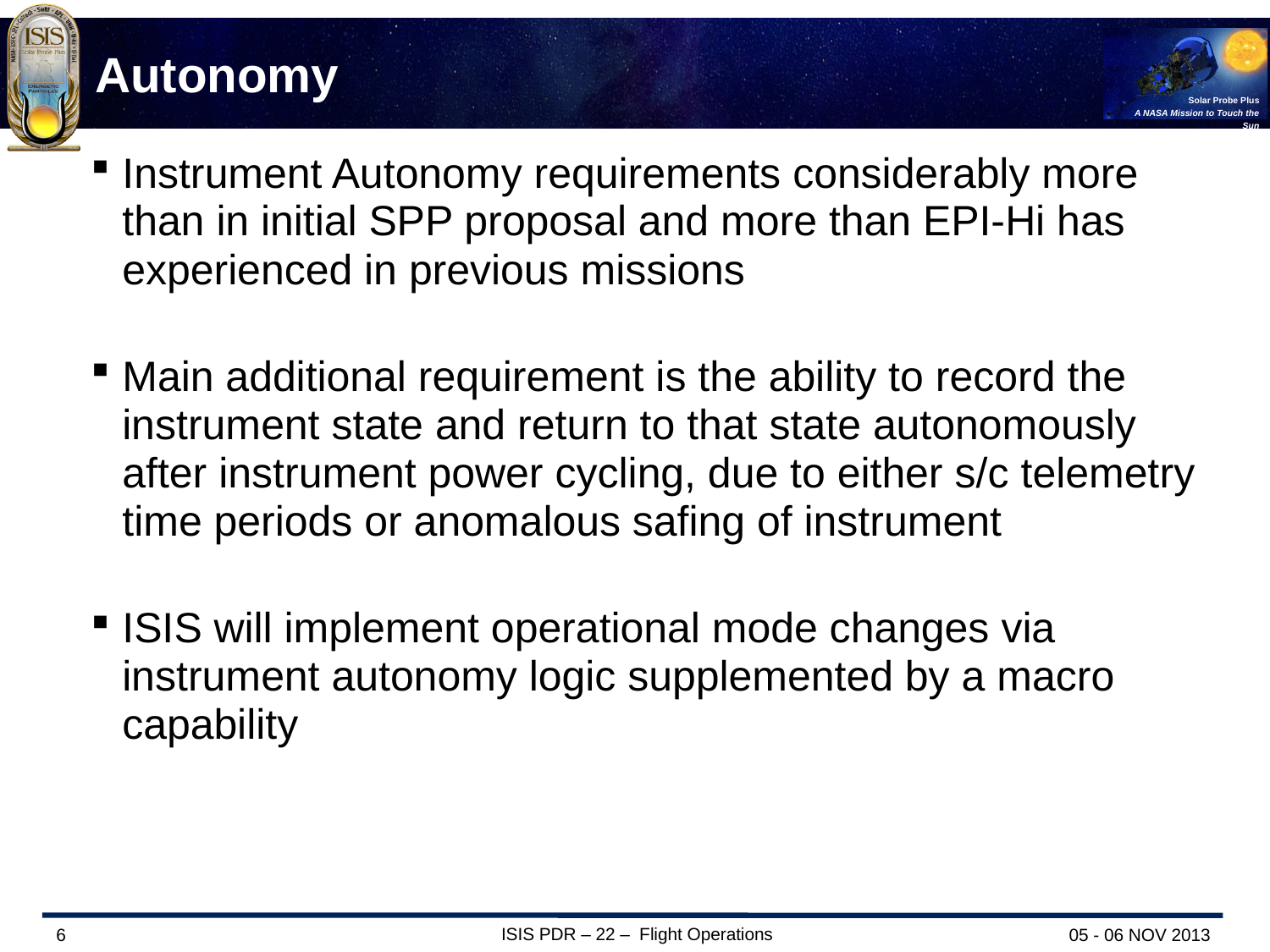

# Autonomy
Instrument Autonomy requirements considerably more than in initial SPP proposal and more than EPI-Hi has experienced in previous missions

Main additional requirement is the ability to record the instrument state and return to that state autonomously after instrument power cycling, due to either s/c telemetry time periods or anomalous safing of instrument

ISIS will implement operational mode changes via instrument autonomy logic supplemented by a macro capability